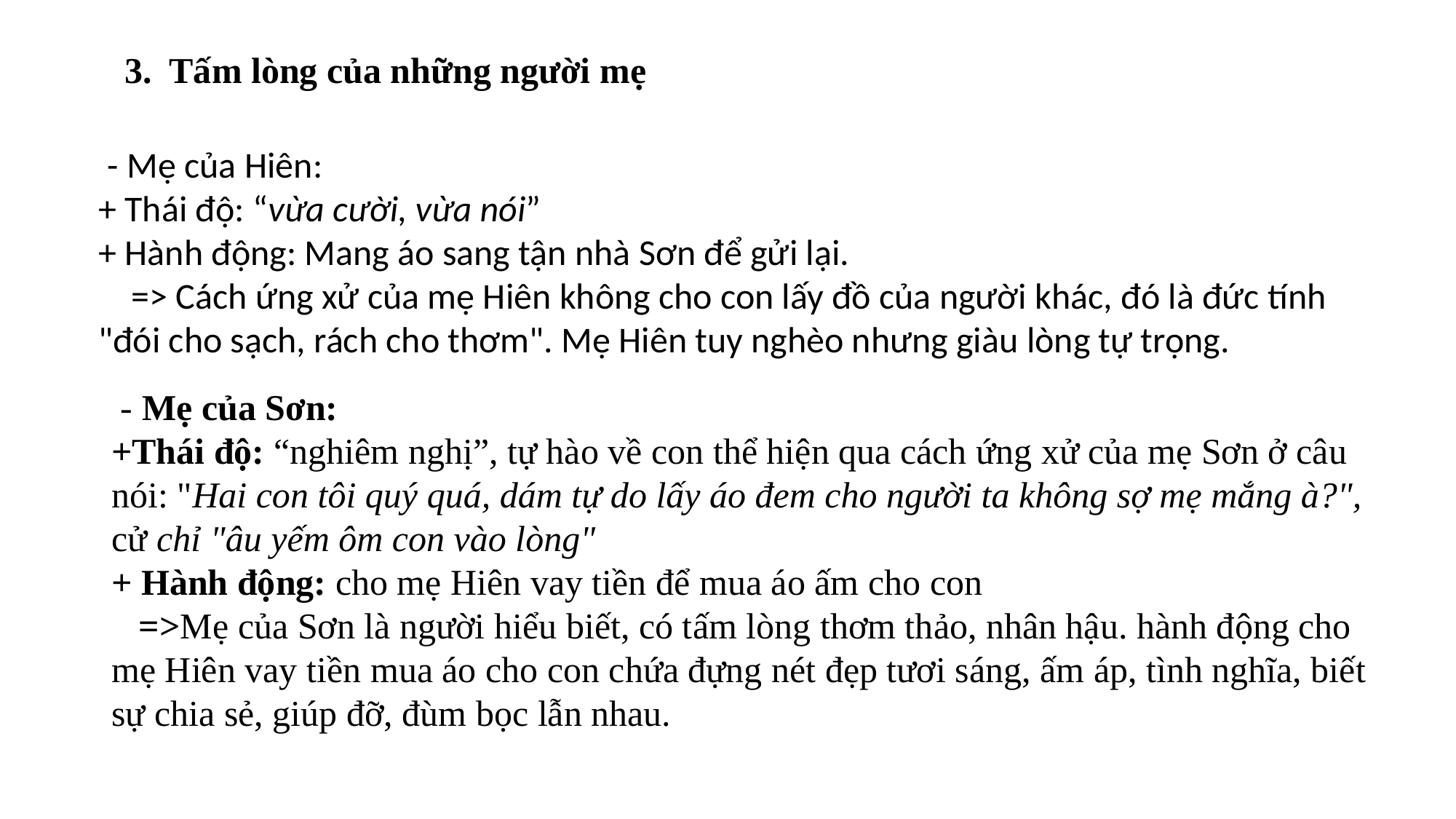

3.  Tấm lòng của những người mẹ
 - Mẹ của Hiên:
+ Thái độ: “vừa cười, vừa nói”
+ Hành động: Mang áo sang tận nhà Sơn để gửi lại.
    => Cách ứng xử của mẹ Hiên không cho con lấy đồ của người khác, đó là đức tính "đói cho sạch, rách cho thơm". Mẹ Hiên tuy nghèo nhưng giàu lòng tự trọng.
 - Mẹ của Sơn:
+Thái độ: “nghiêm nghị”, tự hào về con thể hiện qua cách ứng xử của mẹ Sơn ở câu nói: "Hai con tôi quý quá, dám tự do lấy áo đem cho người ta không sợ mẹ mắng à?", cử chỉ "âu yếm ôm con vào lòng"
+ Hành động: cho mẹ Hiên vay tiền để mua áo ấm cho con
   =>Mẹ của Sơn là người hiểu biết, có tấm lòng thơm thảo, nhân hậu. hành động cho mẹ Hiên vay tiền mua áo cho con chứa đựng nét đẹp tươi sáng, ấm áp, tình nghĩa, biết sự chia sẻ, giúp đỡ, đùm bọc lẫn nhau.